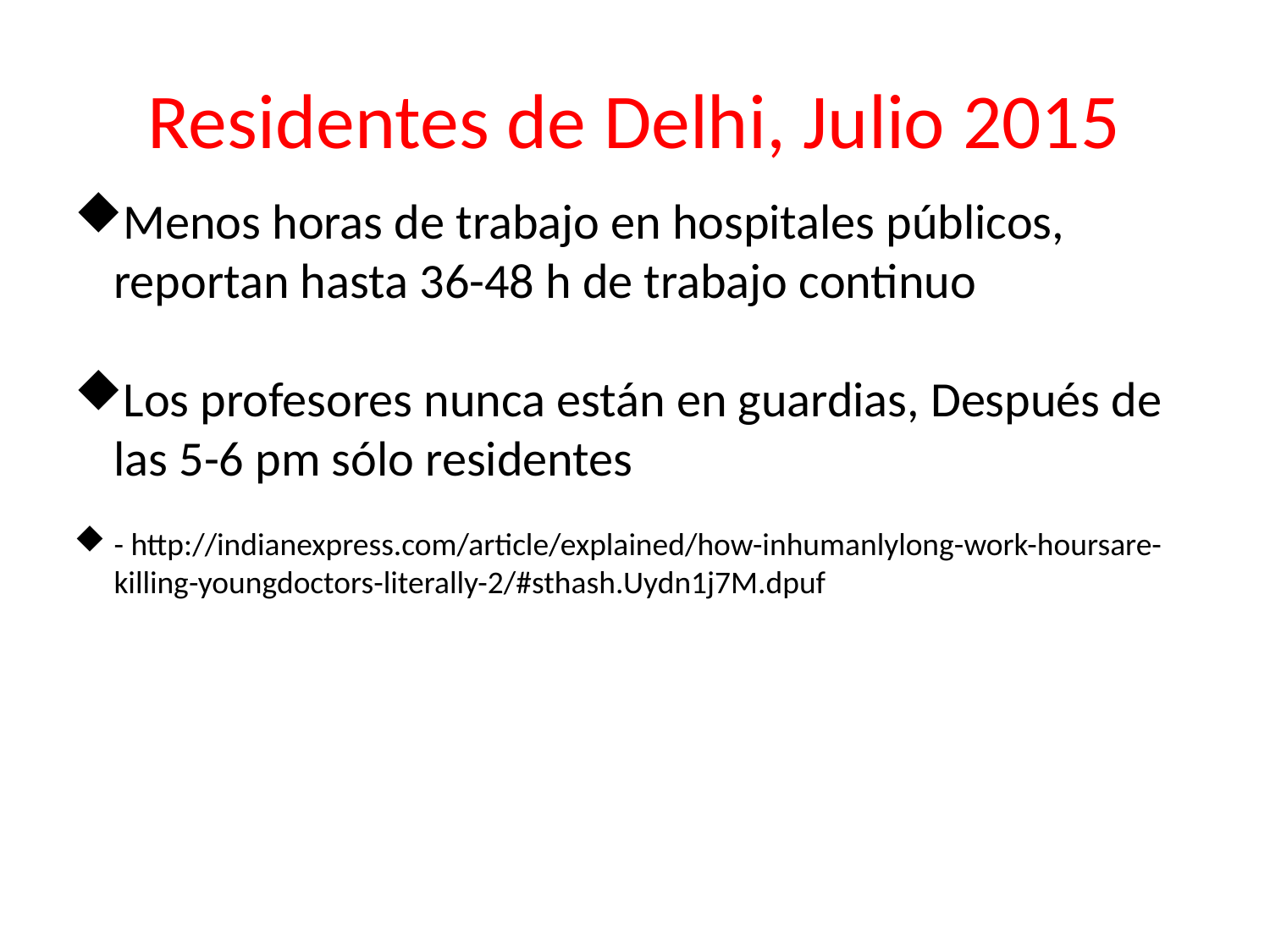

# Residentes de Delhi, Julio 2015
Menos horas de trabajo en hospitales públicos, reportan hasta 36-48 h de trabajo continuo

Los profesores nunca están en guardias, Después de las 5-6 pm sólo residentes

- http://indianexpress.com/article/explained/how-inhumanlylong-work-hoursare-killing-youngdoctors-literally-2/#sthash.Uydn1j7M.dpuf